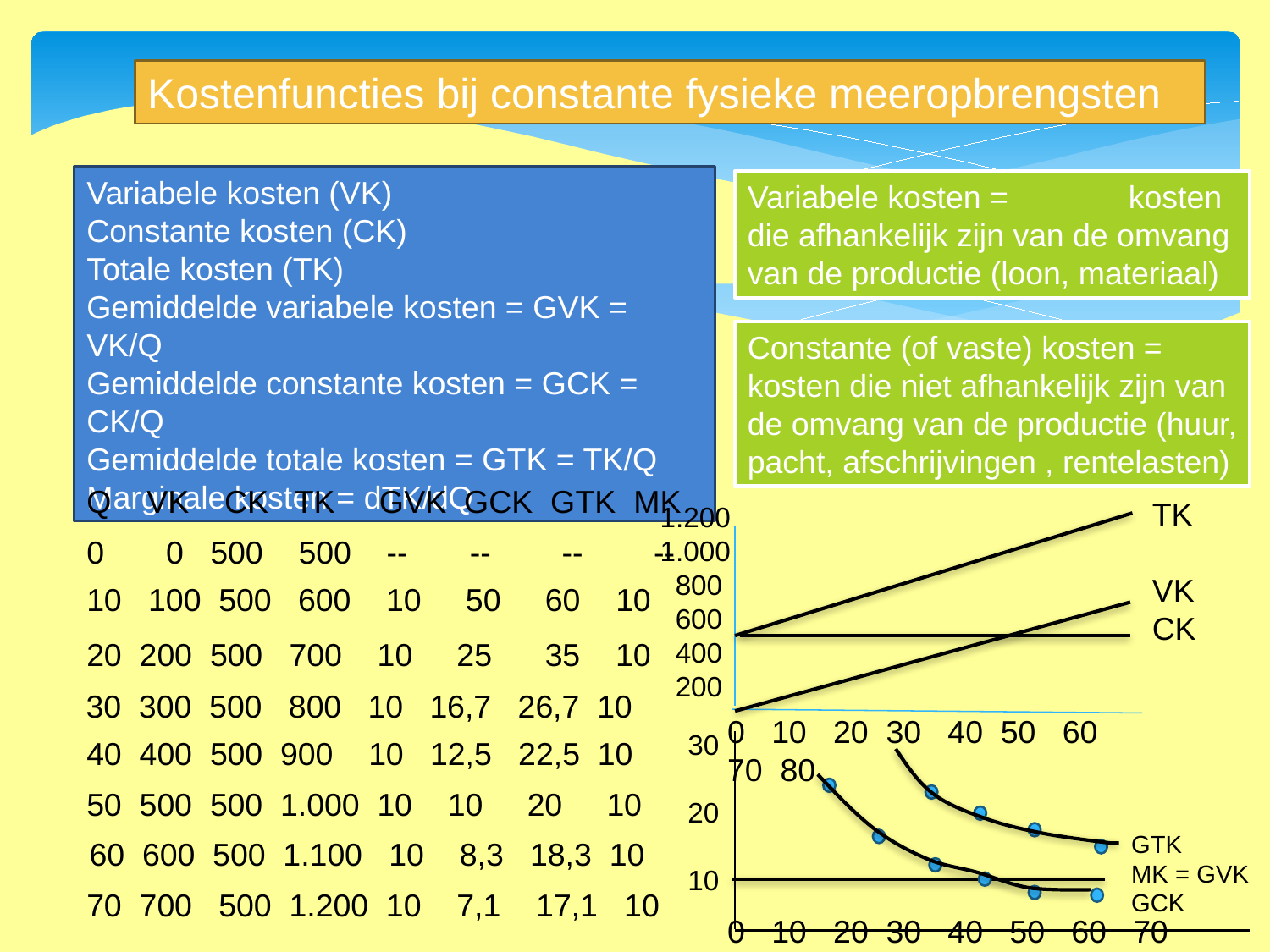

Kostenfuncties bij constante fysieke meeropbrengsten
Variabele kosten (VK)
Constante kosten (CK)
Totale kosten (TK)
Gemiddelde variabele kosten = GVK = VK/Q
Gemiddelde constante kosten = GCK = CK/Q
Gemiddelde totale kosten = GTK = TK/Q
Marginale kosten = dTK/dQ
Variabele kosten =	kosten die afhankelijk zijn van de omvang van de productie (loon, materiaal)
Constante (of vaste) kosten = kosten die niet afhankelijk zijn van de omvang van de productie (huur, pacht, afschrijvingen , rentelasten)
Q    VK    CK   TK     GVK  GCK  GTK  MK
TK

VK
CK
1.200
1.000
  800
  600
  400
  200
0       0   500    500    --       --        --        --
10   100  500   600    10     50     60    10
20  200  500   700    10     25      35    10
30  300  500   800   10   16,7   26,7  10
0   10   20  30   40  50   60   70  80
30

20

10
40  400  500  900    10   12,5   22,5  10

50  500  500  1.000  10    10     20     10

GTK
MK = GVK
GCK

60  600  500  1.100   10    8,3   18,3  10

70  700   500  1.200  10    7,1    17,1   10

0   10   20  30   40   50   60   70  80